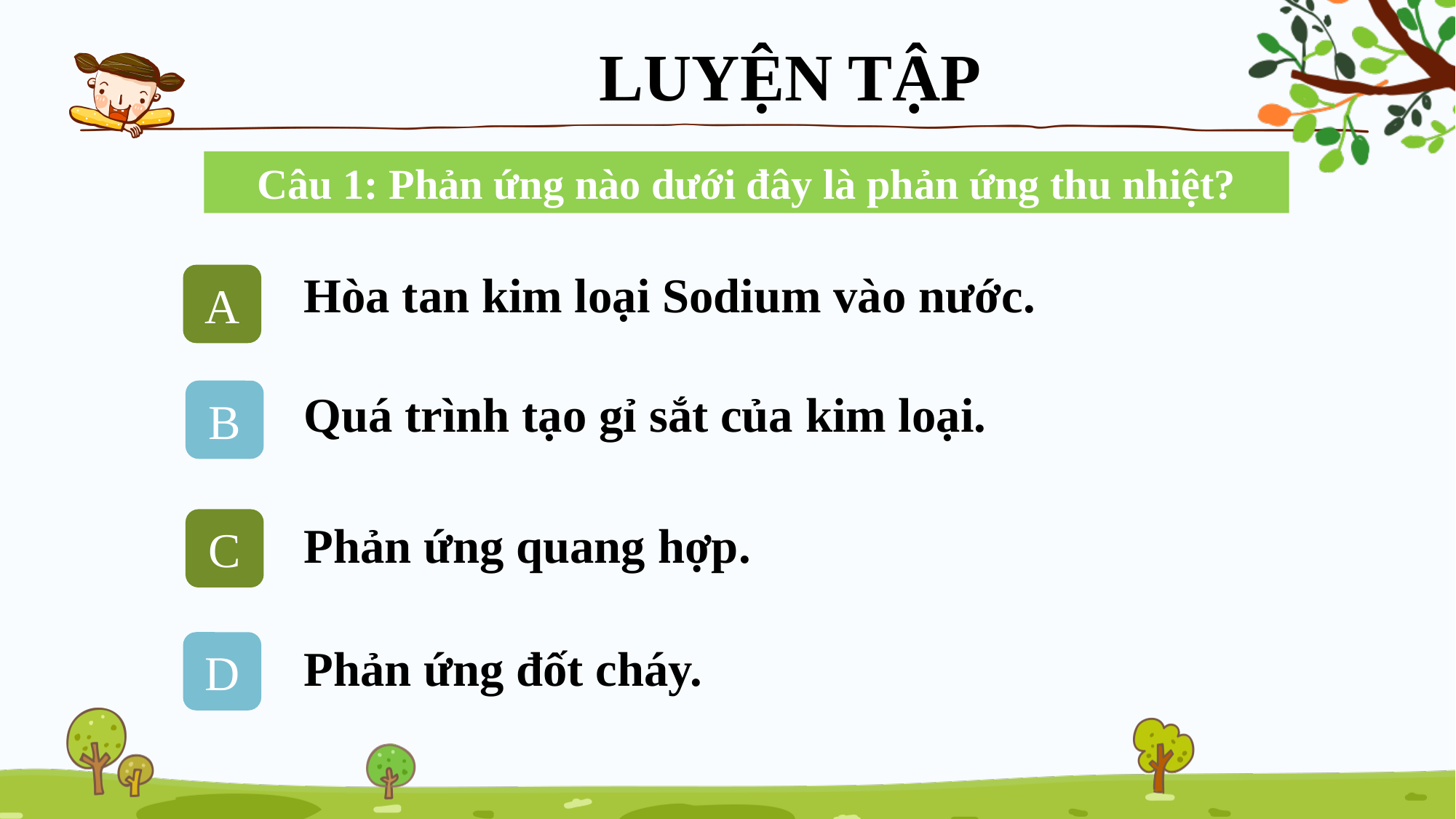

LUYỆN TẬP
Câu 1: Phản ứng nào dưới đây là phản ứng thu nhiệt?
Hòa tan kim loại Sodium vào nước.
A
Quá trình tạo gỉ sắt của kim loại.
B
C
Phản ứng quang hợp.
D
Phản ứng đốt cháy.